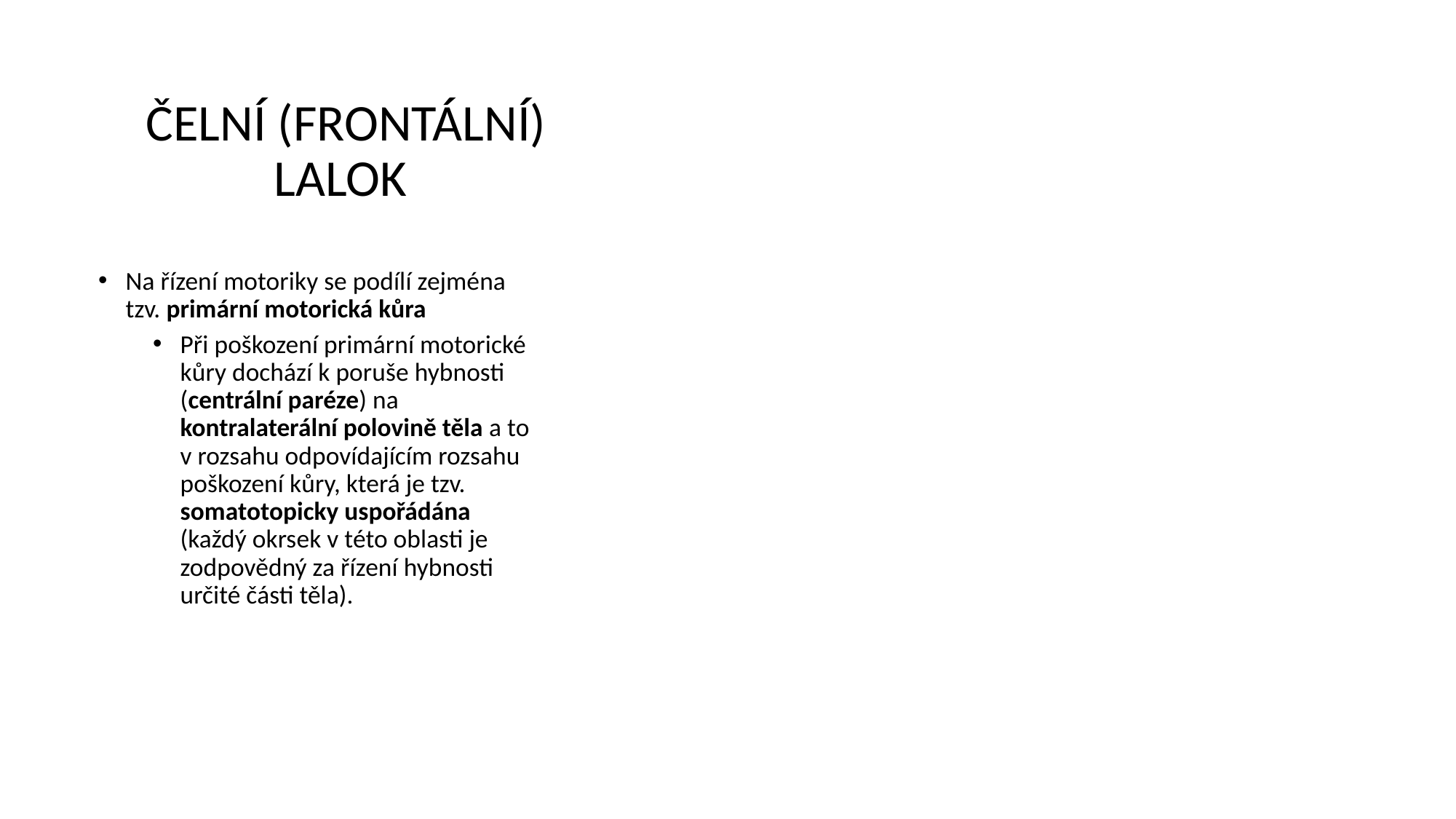

# ČELNÍ (FRONTÁLNÍ) LALOK
Na řízení motoriky se podílí zejména tzv. primární motorická kůra
Při poškození primární motorické kůry dochází k poruše hybnosti (centrální paréze) na kontralaterální polovině těla a to v rozsahu odpovídajícím rozsahu poškození kůry, která je tzv. somatotopicky uspořádána (každý okrsek v této oblasti je zodpovědný za řízení hybnosti určité části těla).